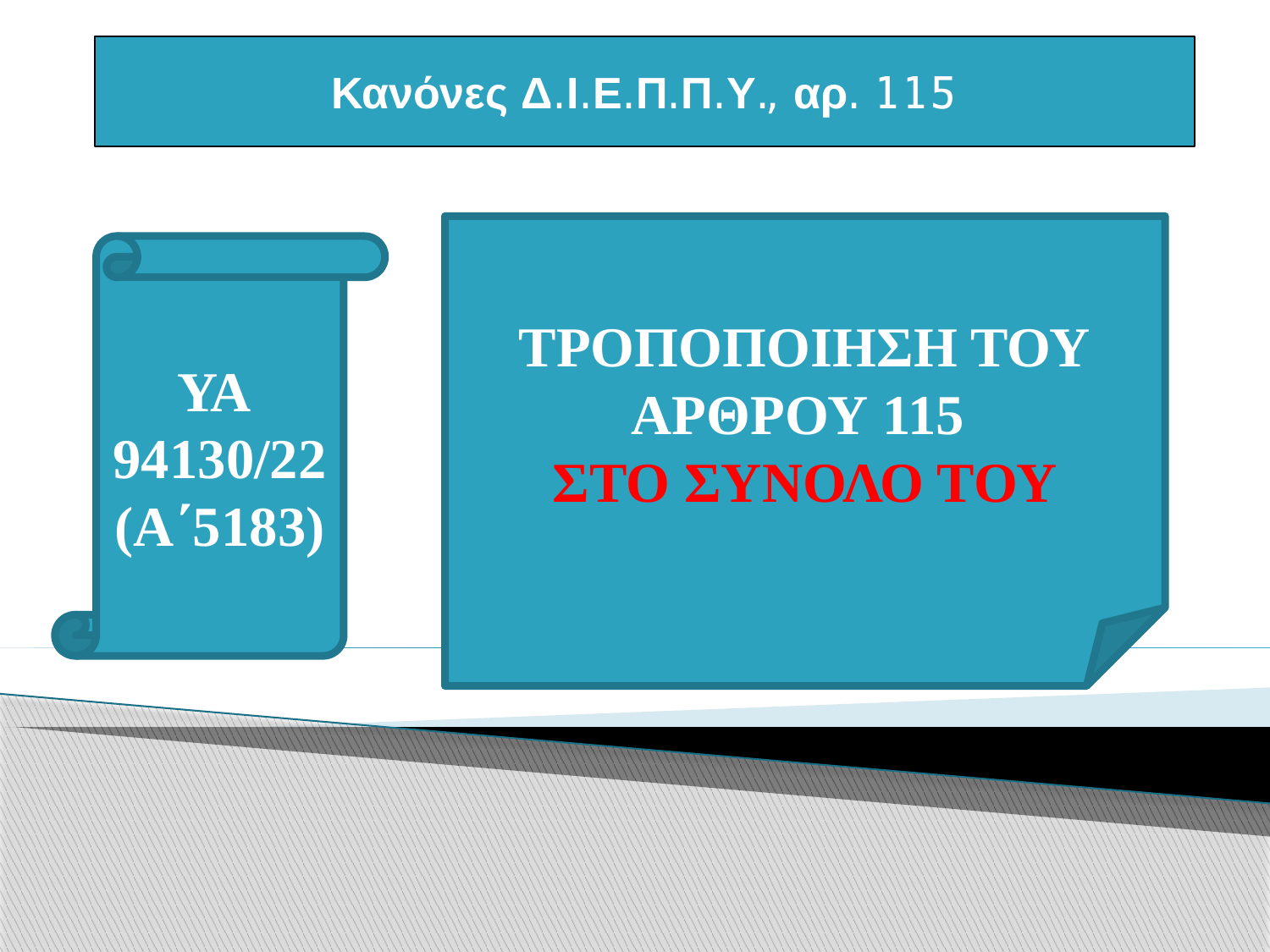

Κανόνες Δ.Ι.Ε.Π.Π.Υ., αρ. 115
ΤΡΟΠΟΠΟΙΗΣΗ ΤΟΥ ΑΡΘΡΟΥ 115
ΣΤΟ ΣΥΝΟΛΟ ΤΟΥ
ΥΑ
94130/22 (Α΄5183)